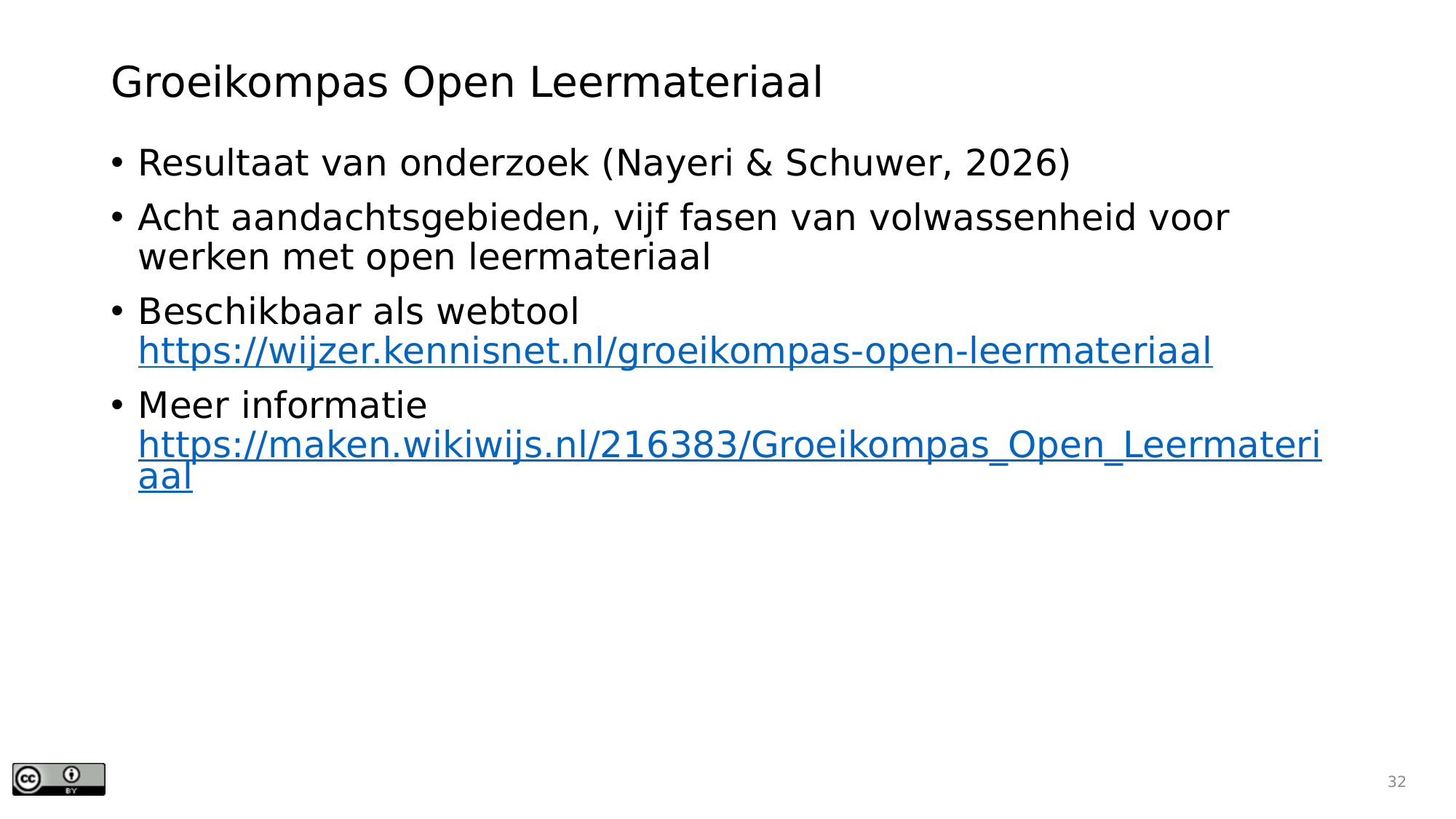

# Groeikompas Open Leermateriaal
Resultaat van onderzoek (Nayeri & Schuwer, 2026)
Acht aandachtsgebieden, vijf fasen van volwassenheid voor werken met open leermateriaal
Beschikbaar als webtool https://wijzer.kennisnet.nl/groeikompas-open-leermateriaal
Meer informatie https://maken.wikiwijs.nl/216383/Groeikompas_Open_Leermateriaal
32